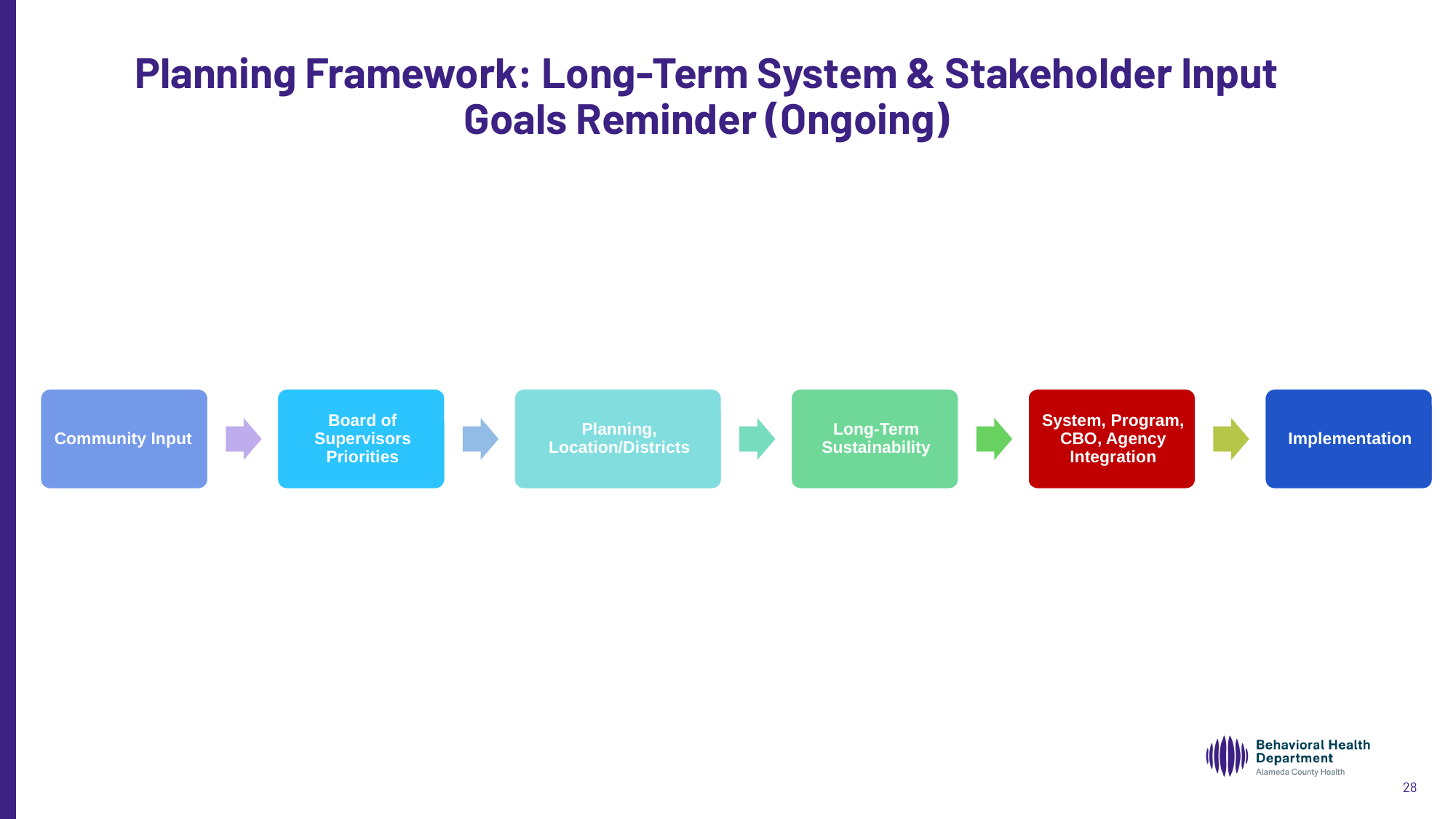

# Planning Framework: Long-Term System & Stakeholder Input Goals Reminder (Ongoing)
Community Input

Board of Supervisors Priorities

Planning, Location/Districts

Long-Term Sustainability

System, Program, CBO, Agency Integration

Implementation

28